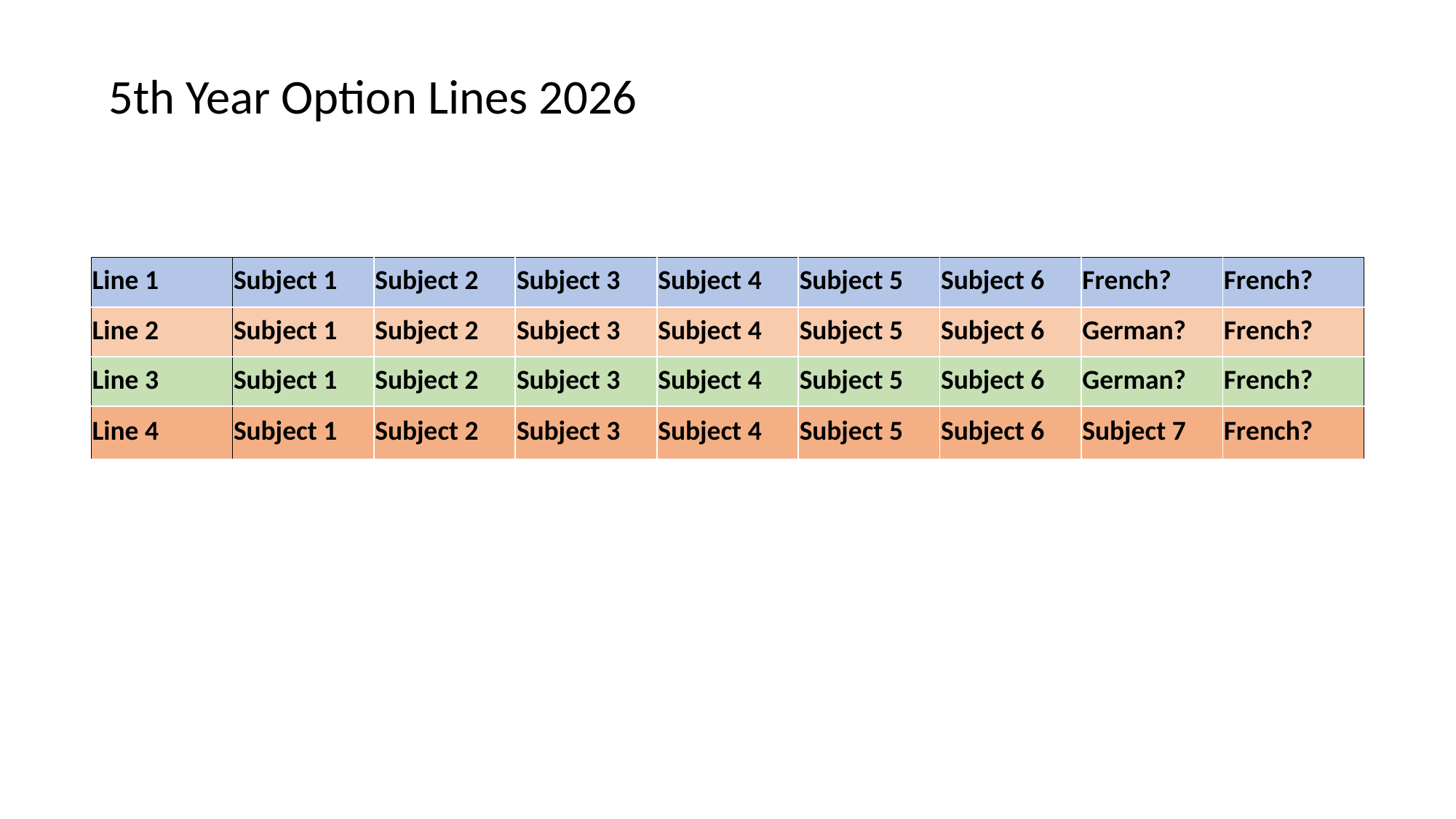

5th Year Option Lines 2026

| Line 1 | Subject 1 | Subject 2 | Subject 3 | Subject 4 | Subject 5 | Subject 6 | French? | French? |
| --- | --- | --- | --- | --- | --- | --- | --- | --- |
| Line 2 | Subject 1 | Subject 2 | Subject 3 | Subject 4 | Subject 5 | Subject 6 | German? | French? |
| Line 3 | Subject 1 | Subject 2 | Subject 3 | Subject 4 | Subject 5 | Subject 6 | German? | French? |
| Line 4 | Subject 1 | Subject 2 | Subject 3 | Subject 4 | Subject 5 | Subject 6 | Subject 7 | French? |